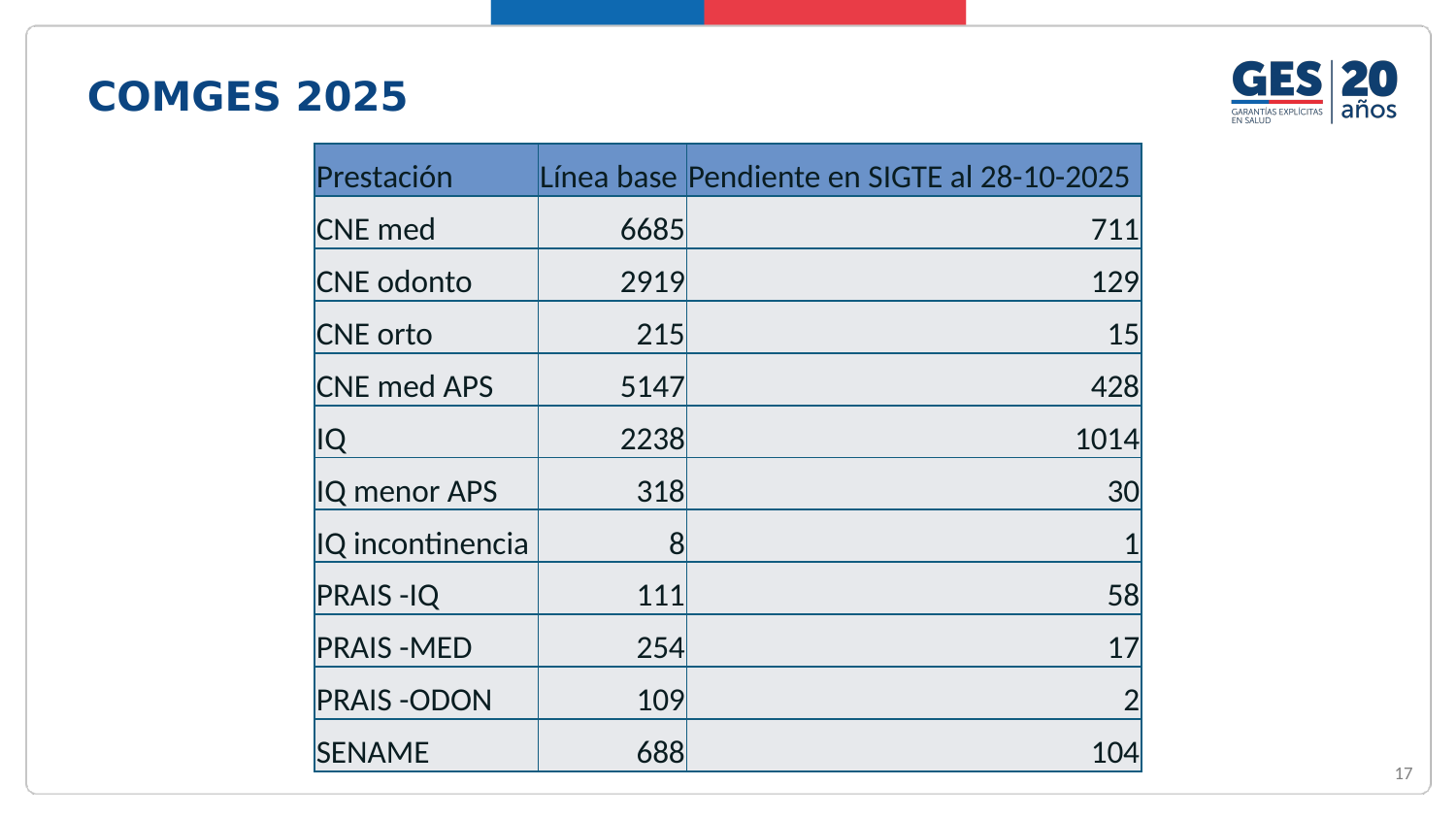

# COMGES 2025
| Prestación | Línea base | Pendiente en SIGTE al 28-10-2025 |
| --- | --- | --- |
| CNE med | 6685 | 711 |
| CNE odonto | 2919 | 129 |
| CNE orto | 215 | 15 |
| CNE med APS | 5147 | 428 |
| IQ | 2238 | 1014 |
| IQ menor APS | 318 | 30 |
| IQ incontinencia | 8 | 1 |
| PRAIS -IQ | 111 | 58 |
| PRAIS -MED | 254 | 17 |
| PRAIS -ODON | 109 | 2 |
| SENAME | 688 | 104 |
17